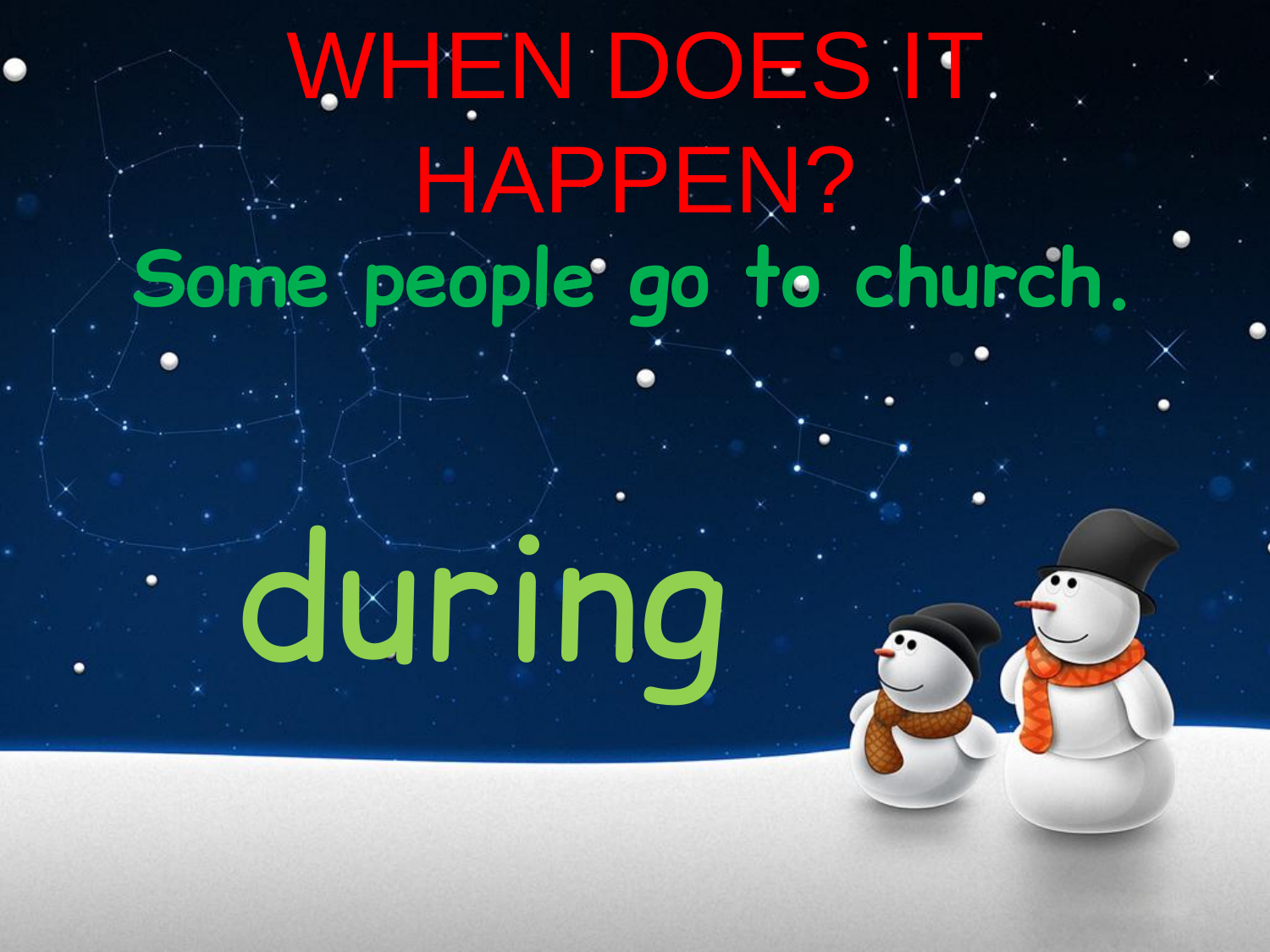

# WHEN DOES IT HAPPEN?
Some people go to church.
during